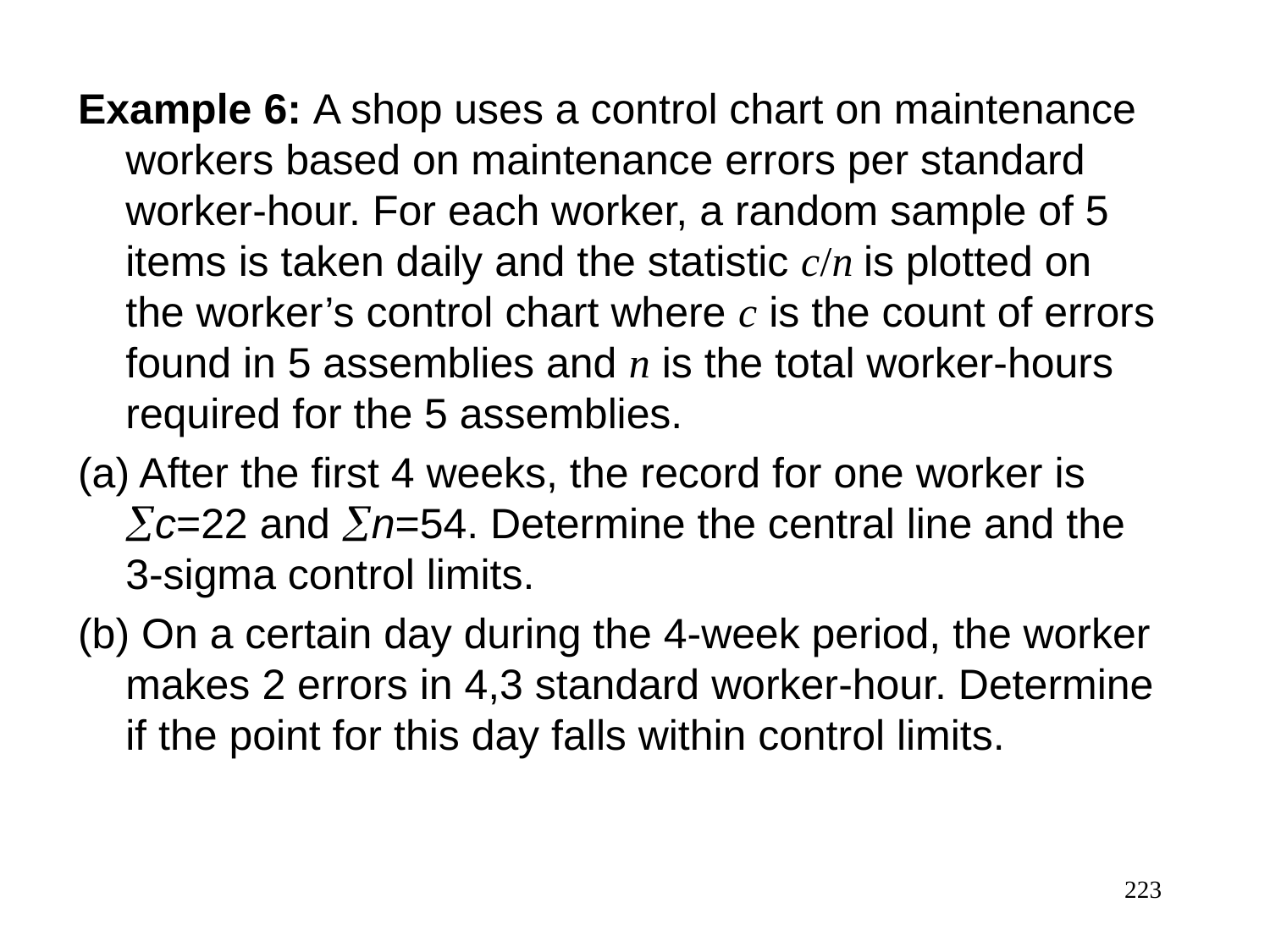

Example 6: A shop uses a control chart on maintenance workers based on maintenance errors per standard worker-hour. For each worker, a random sample of 5 items is taken daily and the statistic c/n is plotted on the worker’s control chart where c is the count of errors found in 5 assemblies and n is the total worker-hours required for the 5 assemblies.
(a) After the first 4 weeks, the record for one worker is ∑c=22 and ∑n=54. Determine the central line and the 3-sigma control limits.
(b) On a certain day during the 4-week period, the worker makes 2 errors in 4,3 standard worker-hour. Determine if the point for this day falls within control limits.
223